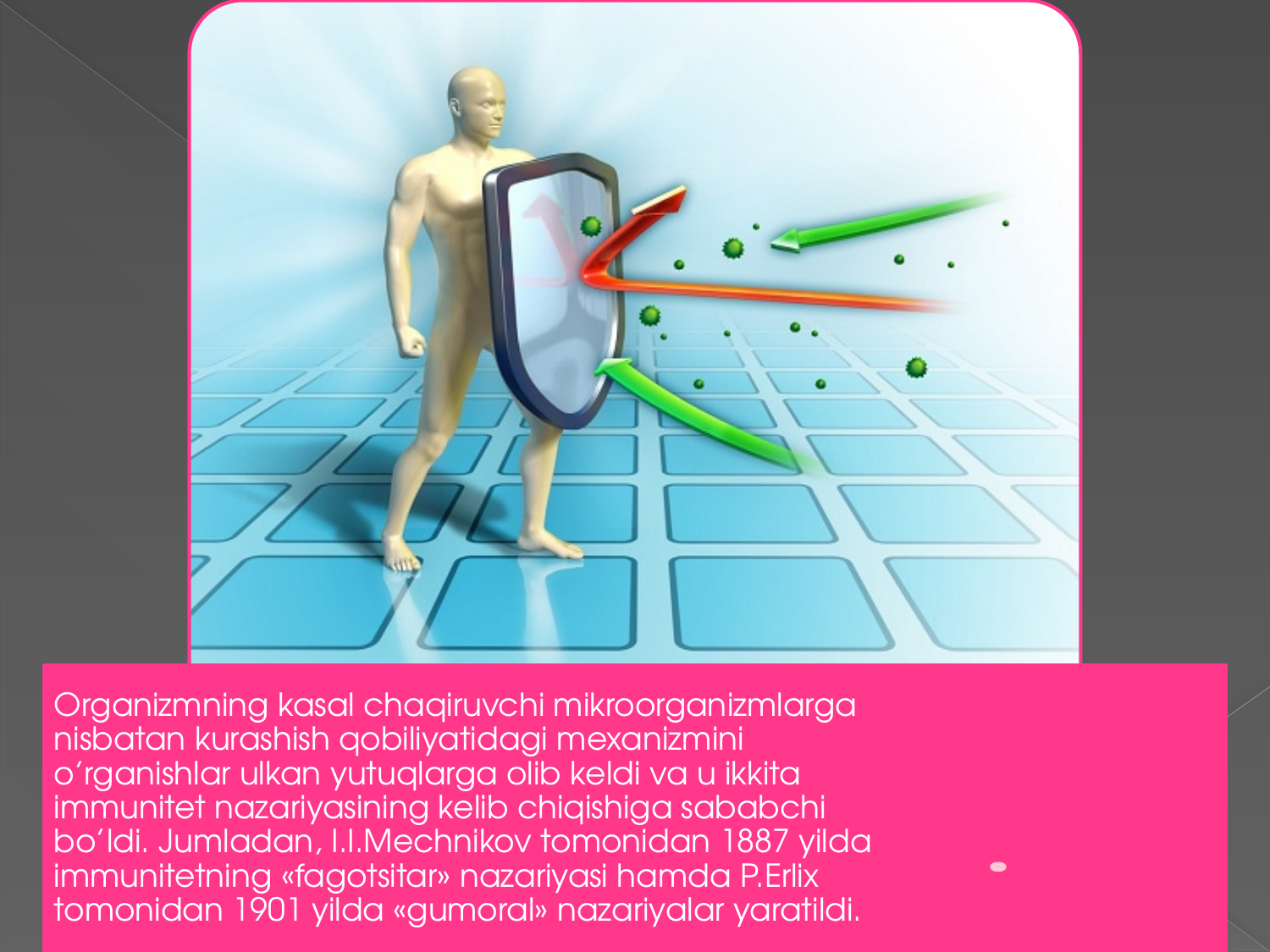

Organizmning kasal chaqiruvchi mikroorganizmlarga nisbatan kurashish qobiliyatidagi mexanizmini o’rganishlar ulkan yutuqlarga olib keldi va u ikkita immunitet nazariyasining kelib chiqishiga sababchi bo’ldi. Jumladan, I.I.Mechnikov tomonidan 1887 yilda immunitetning «fagotsitar» nazariyasi hamda P.Erlix tomonidan 1901 yilda «gumoral» nazariyalar yaratildi.